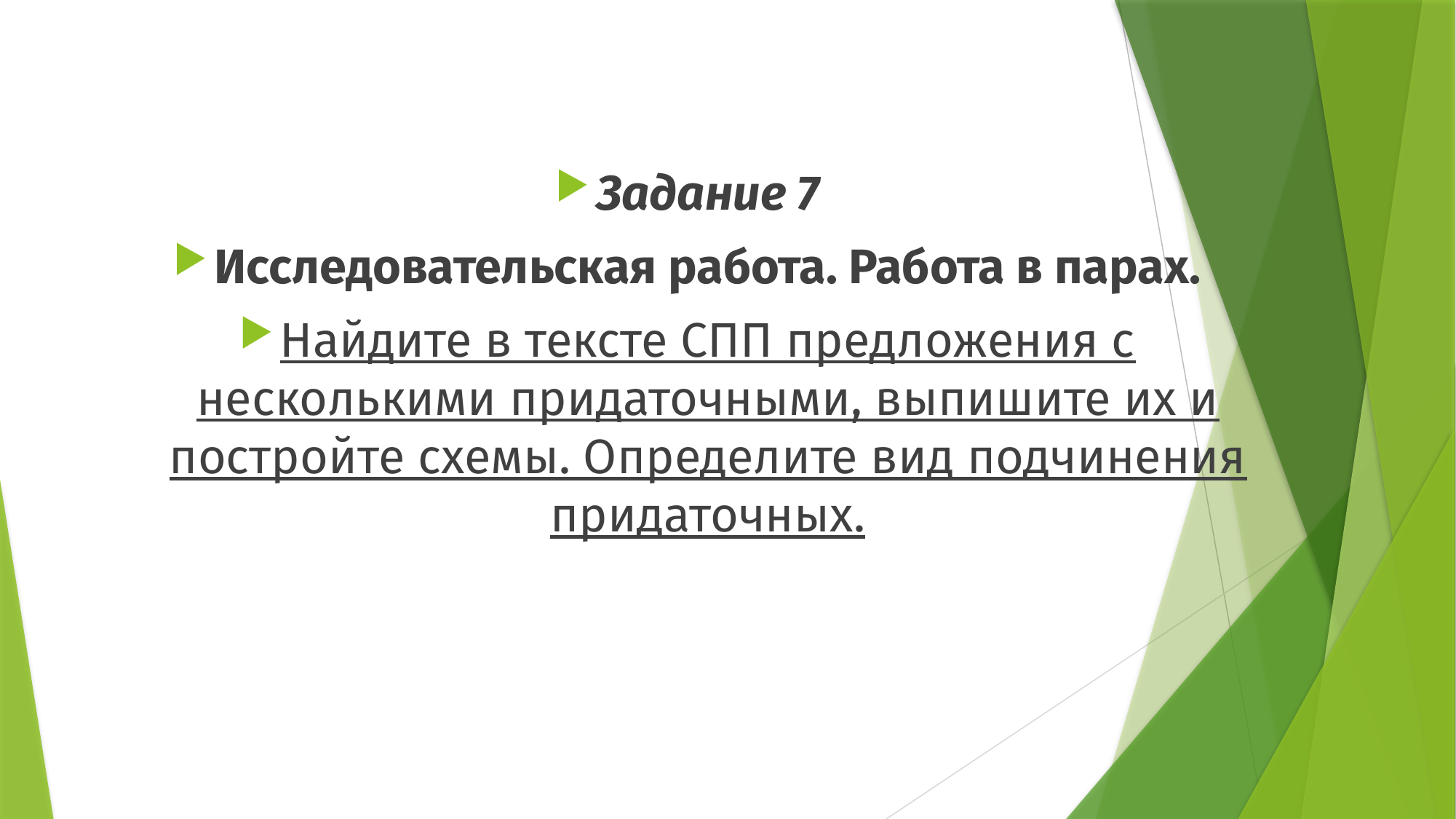

#
Задание 7
Исследовательская работа. Работа в парах.
Найдите в тексте СПП предложения с несколькими придаточными, выпишите их и постройте схемы. Определите вид подчинения придаточных.